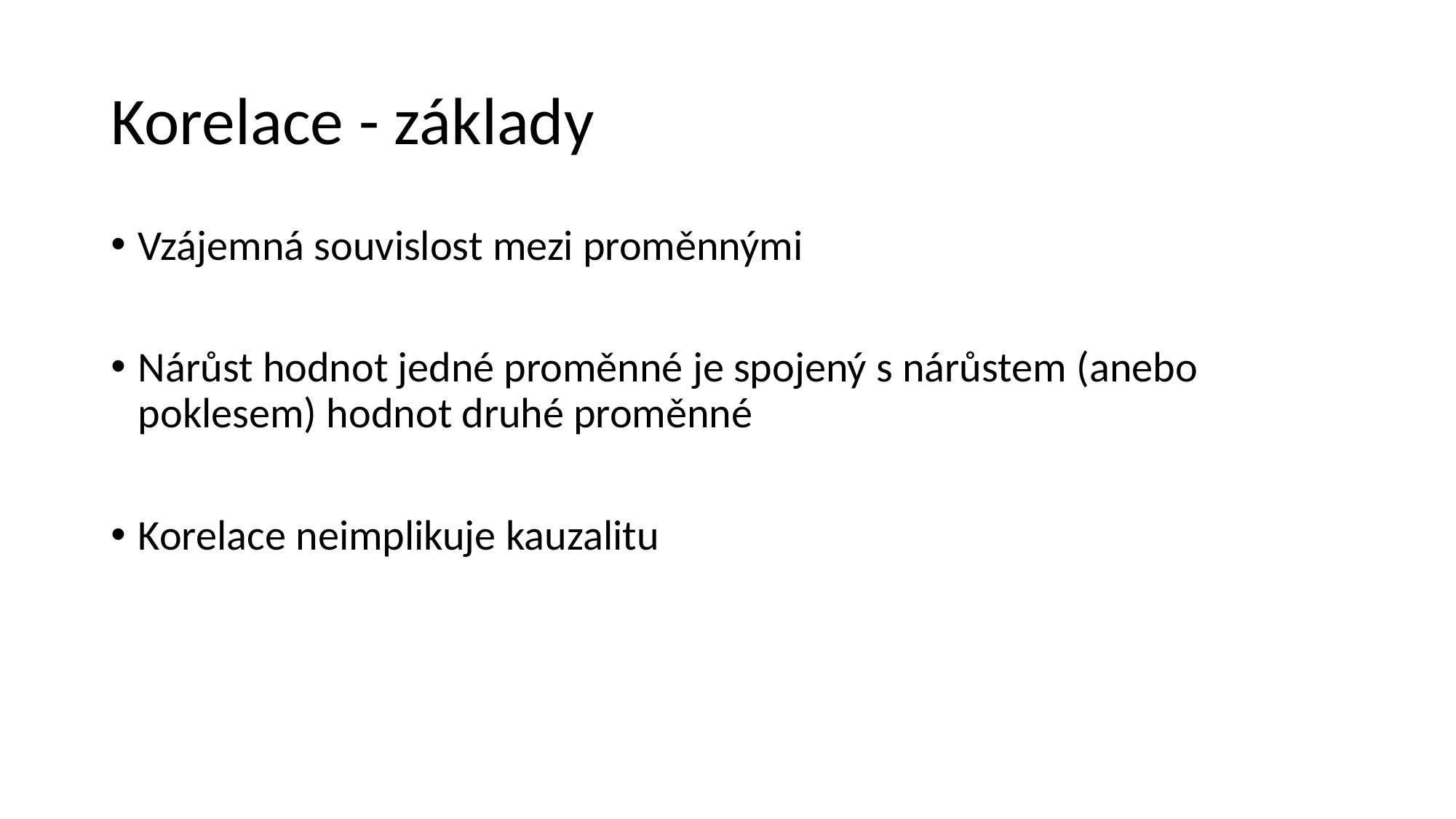

# Korelace - základy
Vzájemná souvislost mezi proměnnými

Nárůst hodnot jedné proměnné je spojený s nárůstem (anebo poklesem) hodnot druhé proměnné

Korelace neimplikuje kauzalitu